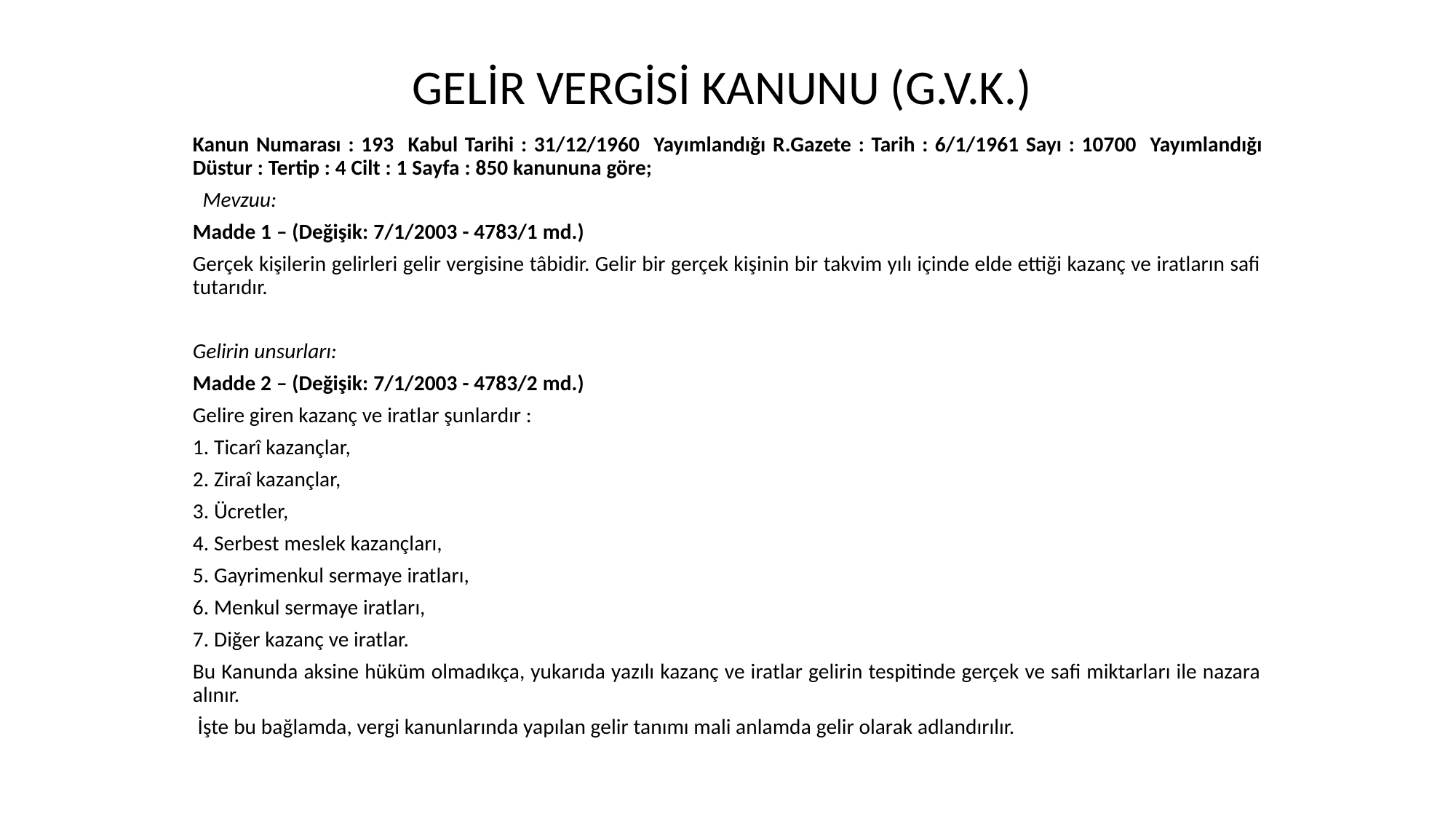

# GELİR VERGİSİ KANUNU (G.V.K.)
Kanun Numarası : 193  Kabul Tarihi : 31/12/1960  Yayımlandığı R.Gazete : Tarih : 6/1/1961 Sayı : 10700  Yayımlandığı Düstur : Tertip : 4 Cilt : 1 Sayfa : 850 kanununa göre;
  Mevzuu:
Madde 1 – (Değişik: 7/1/2003 - 4783/1 md.)
Gerçek kişilerin gelirleri gelir vergisine tâbidir. Gelir bir gerçek kişinin bir takvim yılı içinde elde ettiği kazanç ve iratların safi tutarıdır.

Gelirin unsurları:
Madde 2 – (Değişik: 7/1/2003 - 4783/2 md.)
Gelire giren kazanç ve iratlar şunlardır :
1. Ticarî kazançlar,
2. Ziraî kazançlar,
3. Ücretler,
4. Serbest meslek kazançları,
5. Gayrimenkul sermaye iratları,
6. Menkul sermaye iratları,
7. Diğer kazanç ve iratlar.
Bu Kanunda aksine hüküm olmadıkça, yukarıda yazılı kazanç ve iratlar gelirin tespitinde gerçek ve safi miktarları ile nazara alınır.
 İşte bu bağlamda, vergi kanunlarında yapılan gelir tanımı mali anlamda gelir olarak adlandırılır.